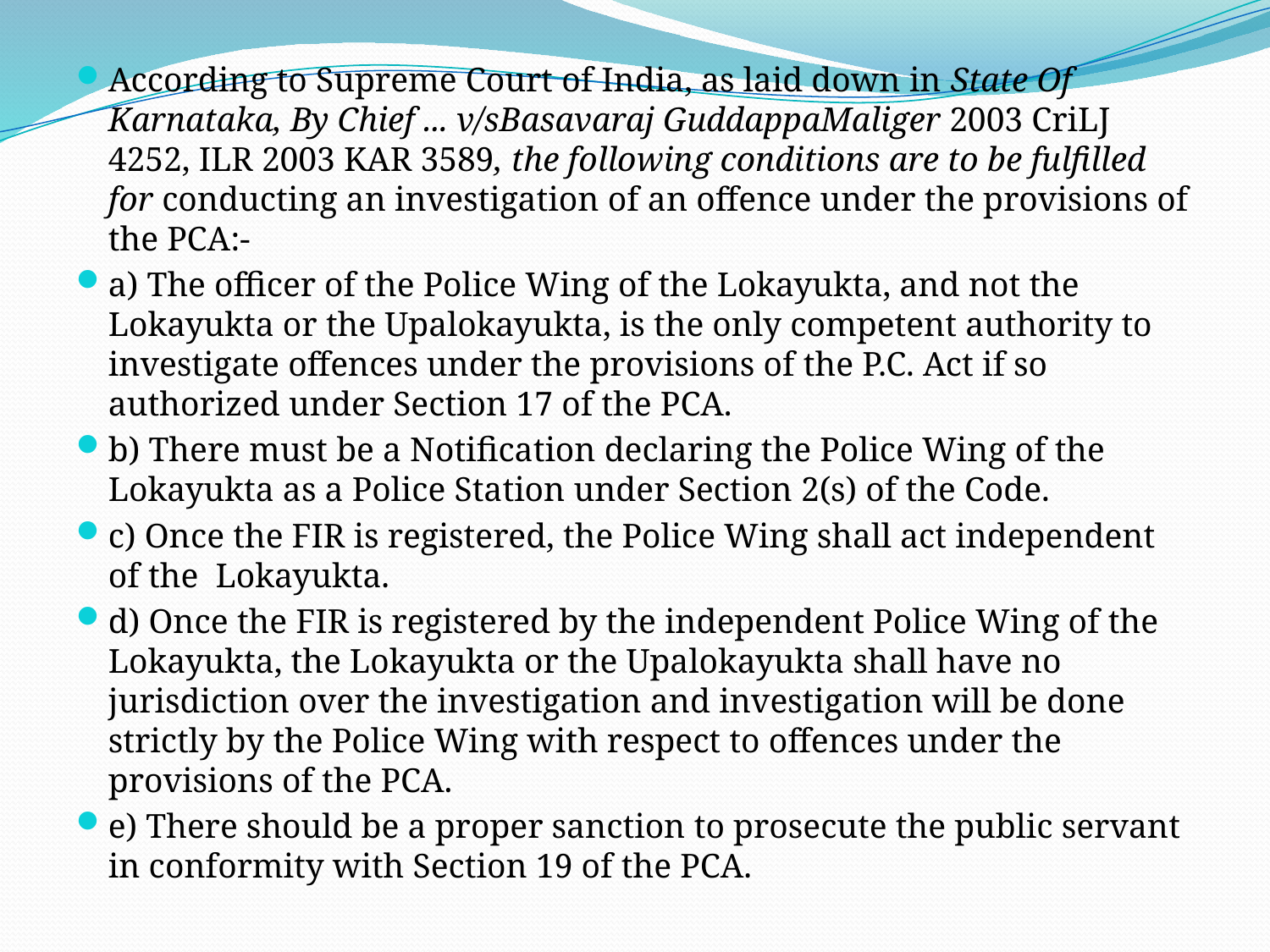

According to Supreme Court of India, as laid down in State Of Karnataka, By Chief ... v/sBasavaraj GuddappaMaliger 2003 CriLJ 4252, ILR 2003 KAR 3589, the following conditions are to be fulfilled for conducting an investigation of an offence under the provisions of the PCA:-
a) The officer of the Police Wing of the Lokayukta, and not the Lokayukta or the Upalokayukta, is the only competent authority to investigate offences under the provisions of the P.C. Act if so authorized under Section 17 of the PCA.
b) There must be a Notification declaring the Police Wing of the Lokayukta as a Police Station under Section 2(s) of the Code.
c) Once the FIR is registered, the Police Wing shall act independent of the  Lokayukta.
d) Once the FIR is registered by the independent Police Wing of the Lokayukta, the Lokayukta or the Upalokayukta shall have no jurisdiction over the investigation and investigation will be done strictly by the Police Wing with respect to offences under the provisions of the PCA.
e) There should be a proper sanction to prosecute the public servant in conformity with Section 19 of the PCA.